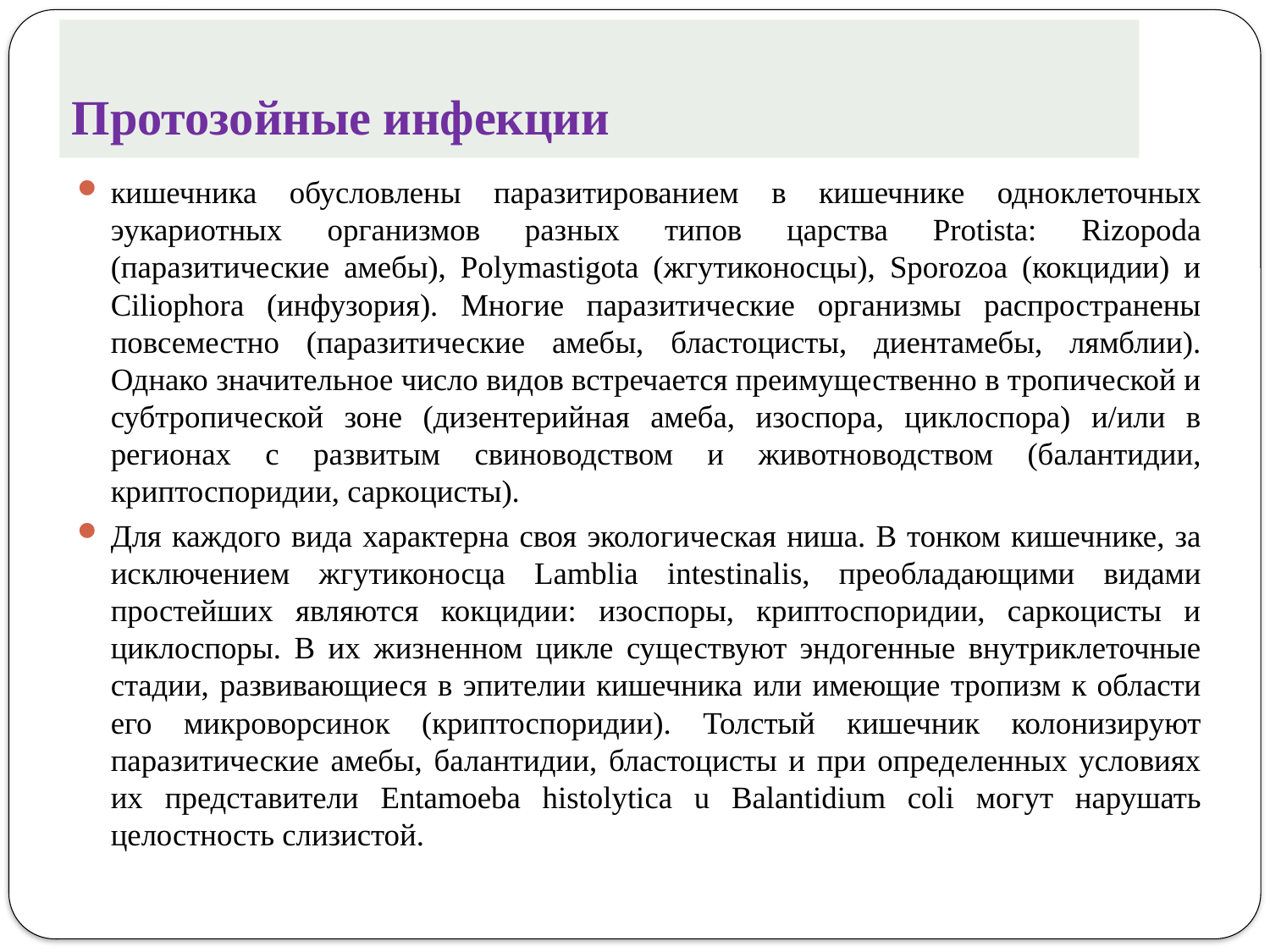

# Протозойные инфекции
кишечника обусловлены паразитированием в кишечнике одноклеточных эукариотных организмов разных типов царства Protista: Rizopoda (паразитические амебы), Polymastigota (жгутиконосцы), Sporozoa (кокцидии) и Ciliophora (инфузория). Многие паразитические организмы распространены повсеместно (паразитические амебы, бластоцисты, диентамебы, лямблии). Однако значительное число видов встречается преимущественно в тропической и субтропической зоне (дизентерийная амеба, изоспора, циклоспора) и/или в регионах с развитым свиноводством и животноводством (балантидии, криптоспоридии, саркоцисты).
Для каждого вида характерна своя экологическая ниша. В тонком кишечнике, за исключением жгутиконосца Lamblia intestinalis, преобладающими видами простейших являются кокцидии: изоспоры, криптоспоридии, саркоцисты и циклоспоры. В их жизненном цикле существуют эндогенные внутриклеточные стадии, развивающиеся в эпителии кишечника или имеющие тропизм к области его микроворсинок (криптоспоридии). Толстый кишечник колонизируют паразитические амебы, балантидии, бластоцисты и при определенных условиях их представители Entamoeba histolytica u Balantidium coli могут нарушать целостность слизистой.